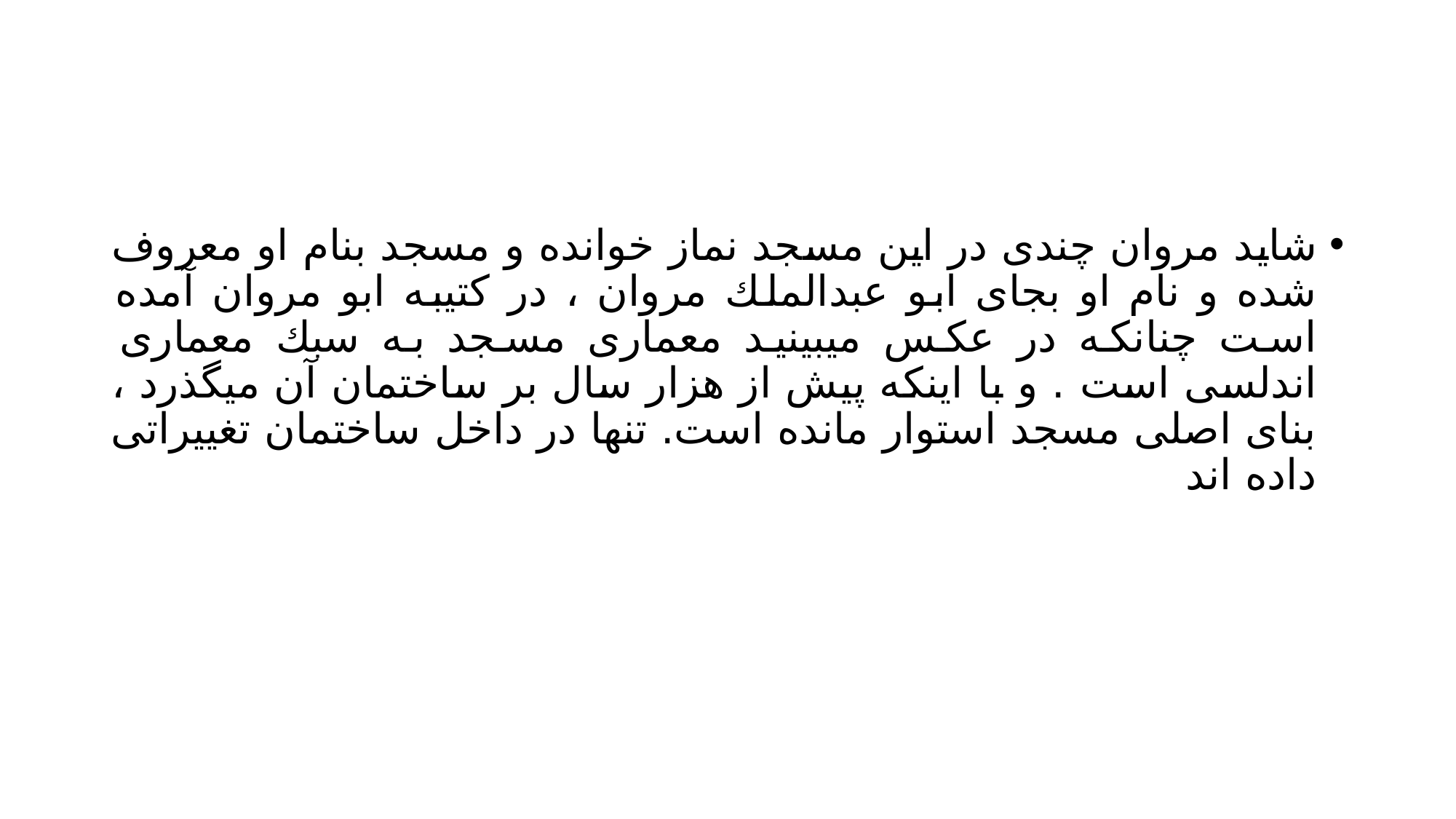

#
شاید مروان چندی در این مسجد نماز خوانده و مسجد بنام او معروف شده و نام او بجای ابو عبدالملك مروان ، در کتیبه ابو مروان آمده است چنانکه در عکس میبینید معماری مسجد به سبك معماری اندلسی است . و با اینکه پیش از هزار سال بر ساختمان آن میگذرد ، بنای اصلی مسجد استوار مانده است. تنها در داخل ساختمان تغییراتی داده اند